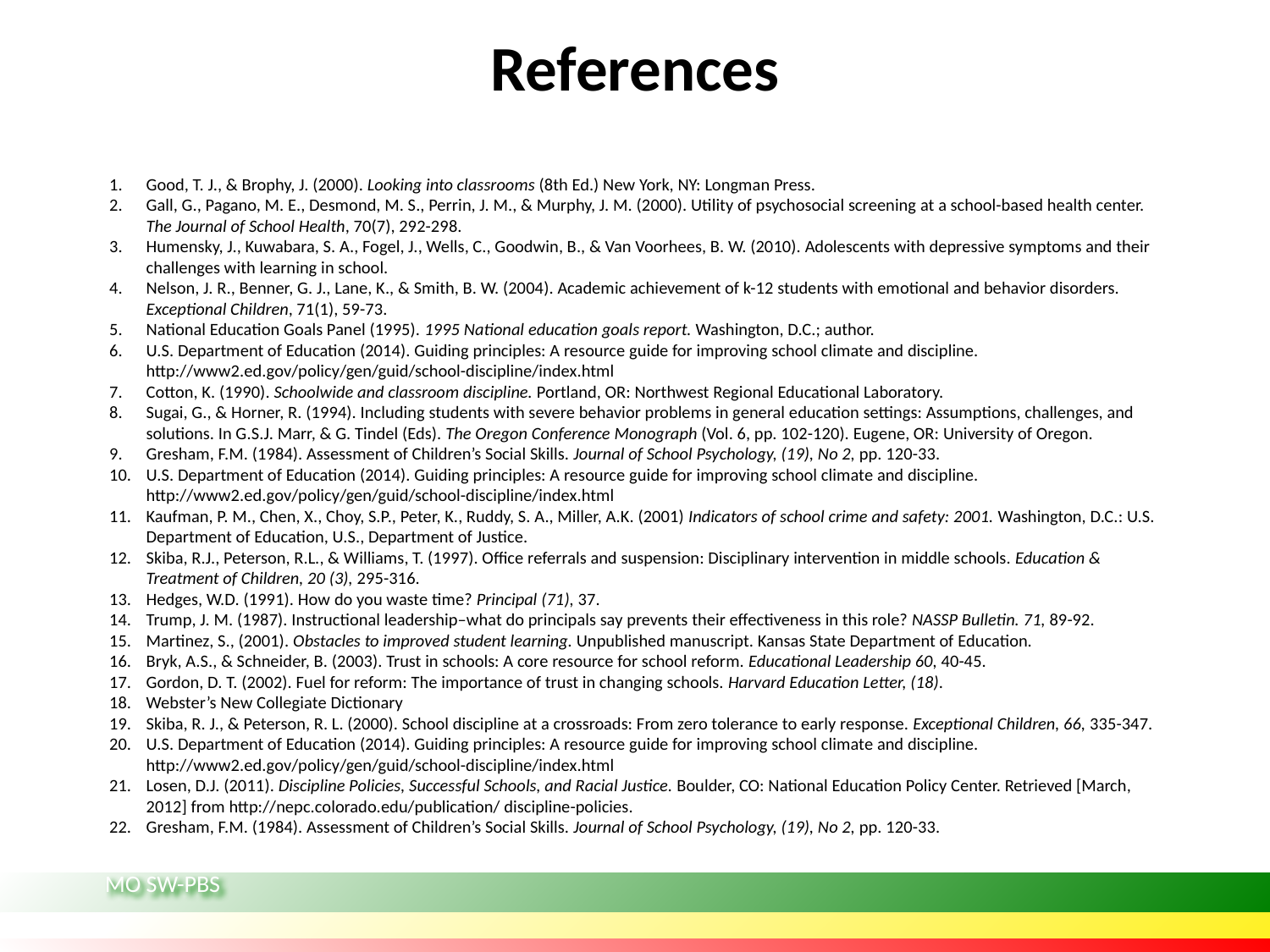

# References
Good, T. J., & Brophy, J. (2000). Looking into classrooms (8th Ed.) New York, NY: Longman Press.
Gall, G., Pagano, M. E., Desmond, M. S., Perrin, J. M., & Murphy, J. M. (2000). Utility of psychosocial screening at a school-based health center. The Journal of School Health, 70(7), 292-298.
Humensky, J., Kuwabara, S. A., Fogel, J., Wells, C., Goodwin, B., & Van Voorhees, B. W. (2010). Adolescents with depressive symptoms and their challenges with learning in school.
Nelson, J. R., Benner, G. J., Lane, K., & Smith, B. W. (2004). Academic achievement of k-12 students with emotional and behavior disorders. Exceptional Children, 71(1), 59-73.
National Education Goals Panel (1995). 1995 National education goals report. Washington, D.C.; author.
U.S. Department of Education (2014). Guiding principles: A resource guide for improving school climate and discipline. http://www2.ed.gov/policy/gen/guid/school-discipline/index.html
Cotton, K. (1990). Schoolwide and classroom discipline. Portland, OR: Northwest Regional Educational Laboratory.
Sugai, G., & Horner, R. (1994). Including students with severe behavior problems in general education settings: Assumptions, challenges, and solutions. In G.S.J. Marr, & G. Tindel (Eds). The Oregon Conference Monograph (Vol. 6, pp. 102-120). Eugene, OR: University of Oregon.
Gresham, F.M. (1984). Assessment of Children’s Social Skills. Journal of School Psychology, (19), No 2, pp. 120-33.
U.S. Department of Education (2014). Guiding principles: A resource guide for improving school climate and discipline. http://www2.ed.gov/policy/gen/guid/school-discipline/index.html
Kaufman, P. M., Chen, X., Choy, S.P., Peter, K., Ruddy, S. A., Miller, A.K. (2001) Indicators of school crime and safety: 2001. Washington, D.C.: U.S. Department of Education, U.S., Department of Justice.
Skiba, R.J., Peterson, R.L., & Williams, T. (1997). Office referrals and suspension: Disciplinary intervention in middle schools. Education & Treatment of Children, 20 (3), 295-316.
Hedges, W.D. (1991). How do you waste time? Principal (71), 37.
Trump, J. M. (1987). Instructional leadership–what do principals say prevents their effectiveness in this role? NASSP Bulletin. 71, 89-92.
Martinez, S., (2001). Obstacles to improved student learning. Unpublished manuscript. Kansas State Department of Education.
Bryk, A.S., & Schneider, B. (2003). Trust in schools: A core resource for school reform. Educational Leadership 60, 40-45.
Gordon, D. T. (2002). Fuel for reform: The importance of trust in changing schools. Harvard Education Letter, (18).
Webster’s New Collegiate Dictionary
Skiba, R. J., & Peterson, R. L. (2000). School discipline at a crossroads: From zero tolerance to early response. Exceptional Children, 66, 335-347.
U.S. Department of Education (2014). Guiding principles: A resource guide for improving school climate and discipline. http://www2.ed.gov/policy/gen/guid/school-discipline/index.html
Losen, D.J. (2011). Discipline Policies, Successful Schools, and Racial Justice. Boulder, CO: National Education Policy Center. Retrieved [March, 2012] from http://nepc.colorado.edu/publication/ discipline-policies.
Gresham, F.M. (1984). Assessment of Children’s Social Skills. Journal of School Psychology, (19), No 2, pp. 120-33.